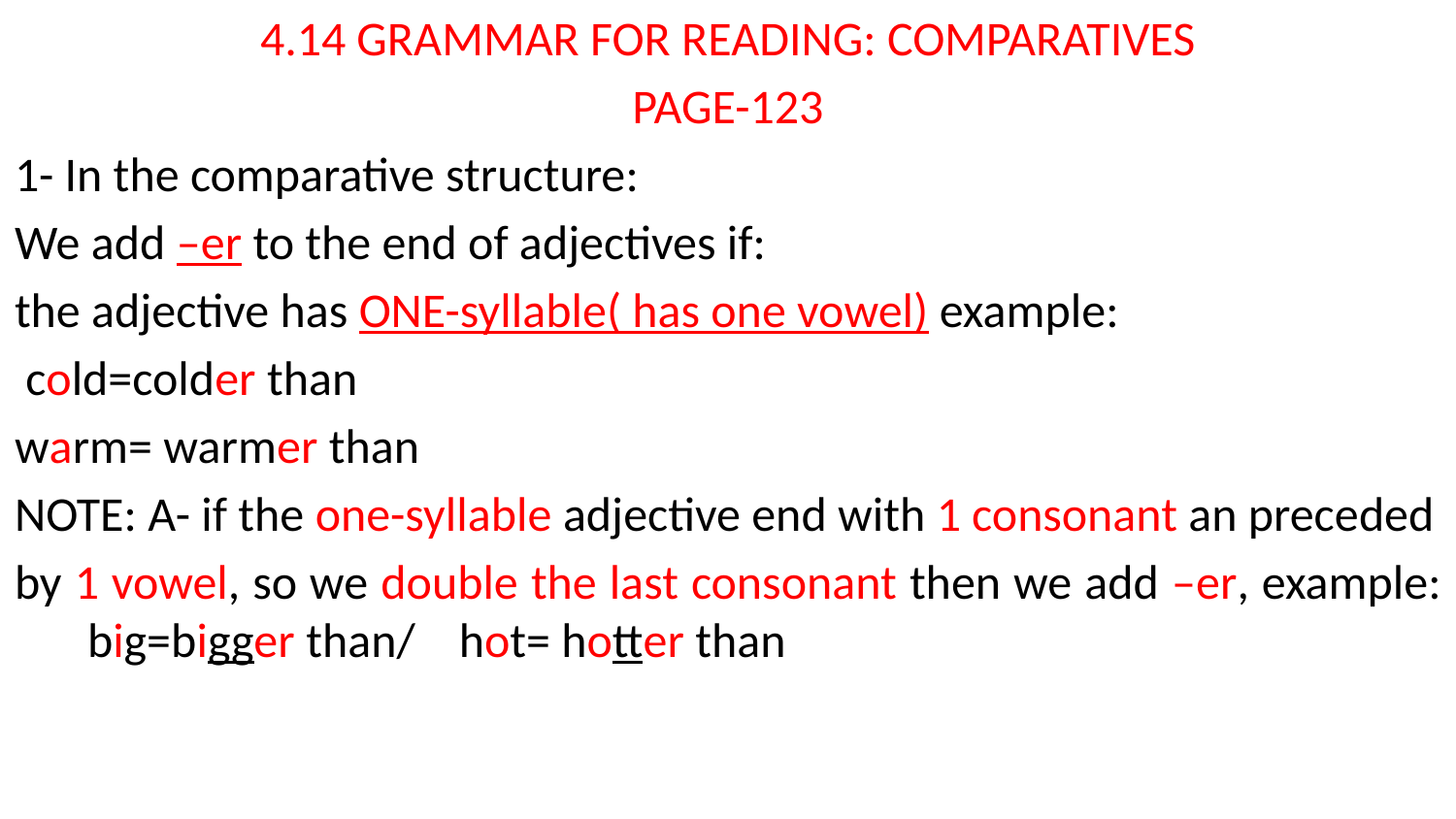

4.14 GRAMMAR FOR READING: COMPARATIVES
PAGE-123
1- In the comparative structure:
We add –er to the end of adjectives if:
the adjective has ONE-syllable( has one vowel) example:
 cold=colder than
warm= warmer than
NOTE: A- if the one-syllable adjective end with 1 consonant an preceded
by 1 vowel, so we double the last consonant then we add –er, example: big=bigger than/    hot= hotter than